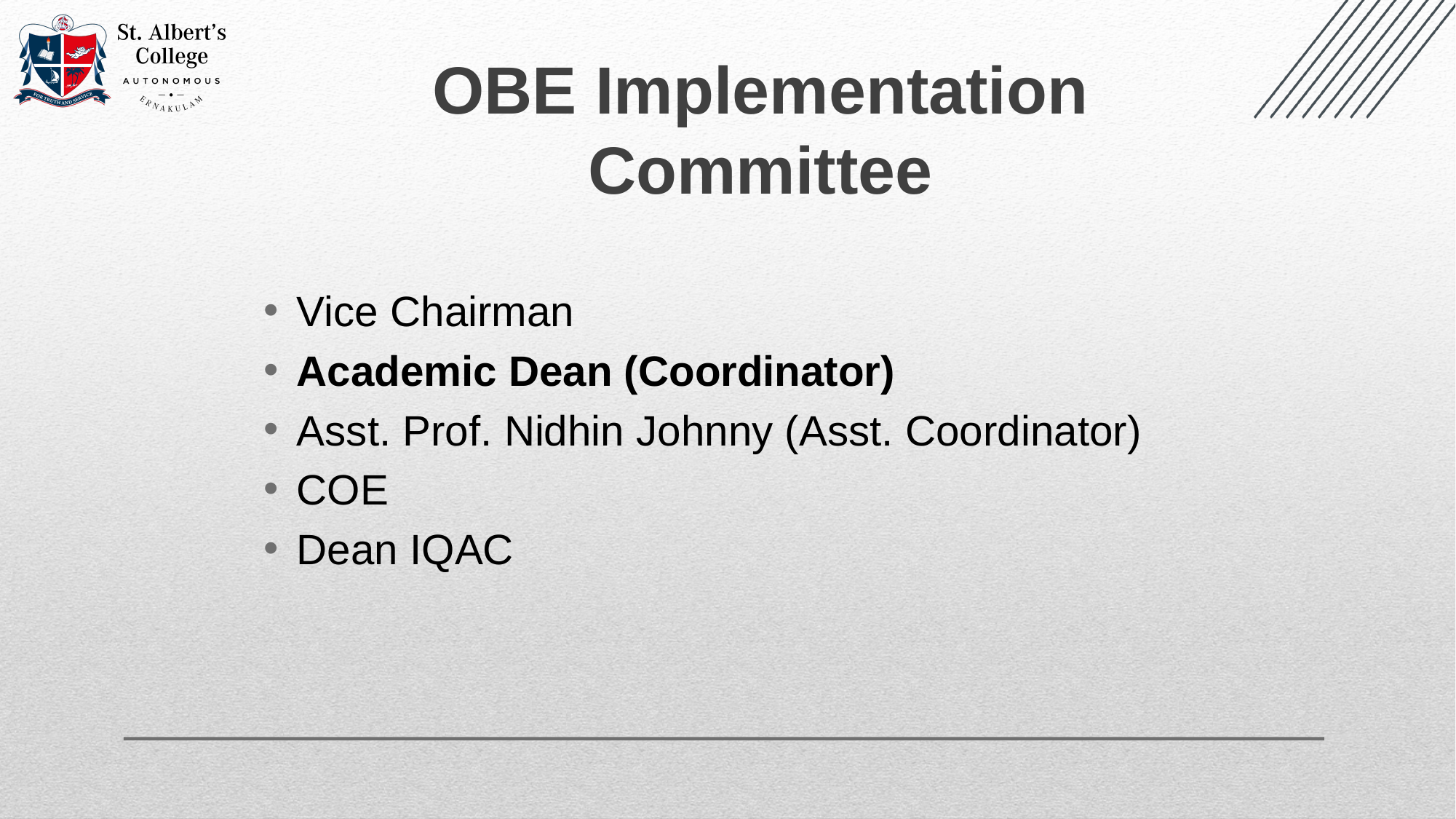

OBE Implementation Committee
Vice Chairman
Academic Dean (Coordinator)
Asst. Prof. Nidhin Johnny (Asst. Coordinator)
COE
Dean IQAC